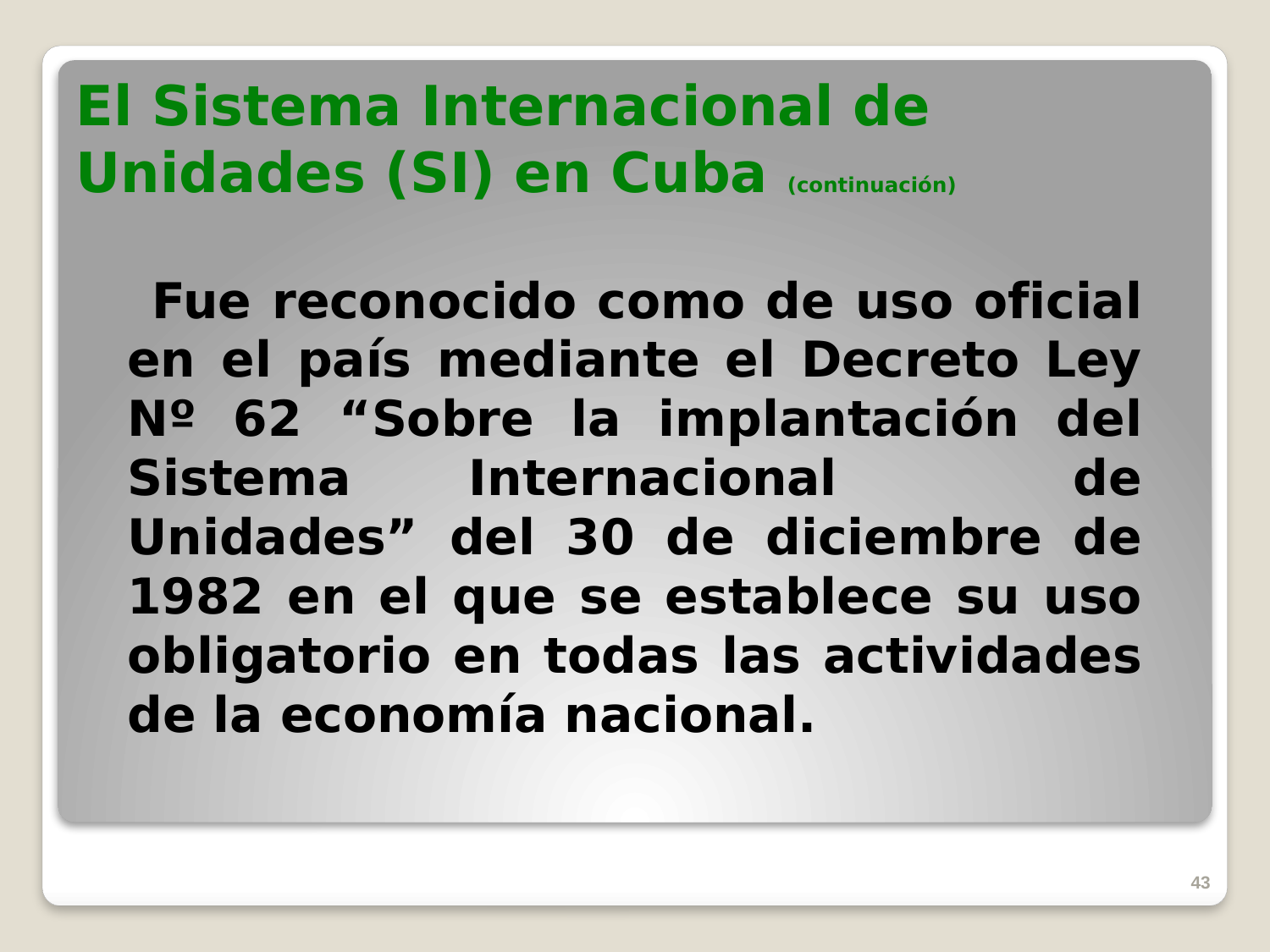

# El Sistema Internacional de Unidades (SI) en Cuba (continuación)
   Fue reconocido como de uso oficial en el país mediante el Decreto Ley Nº 62 “Sobre la implantación del Sistema Internacional  de Unidades” del 30 de diciembre de 1982 en el que se establece su uso obligatorio en todas las actividades de la economía nacional.
43